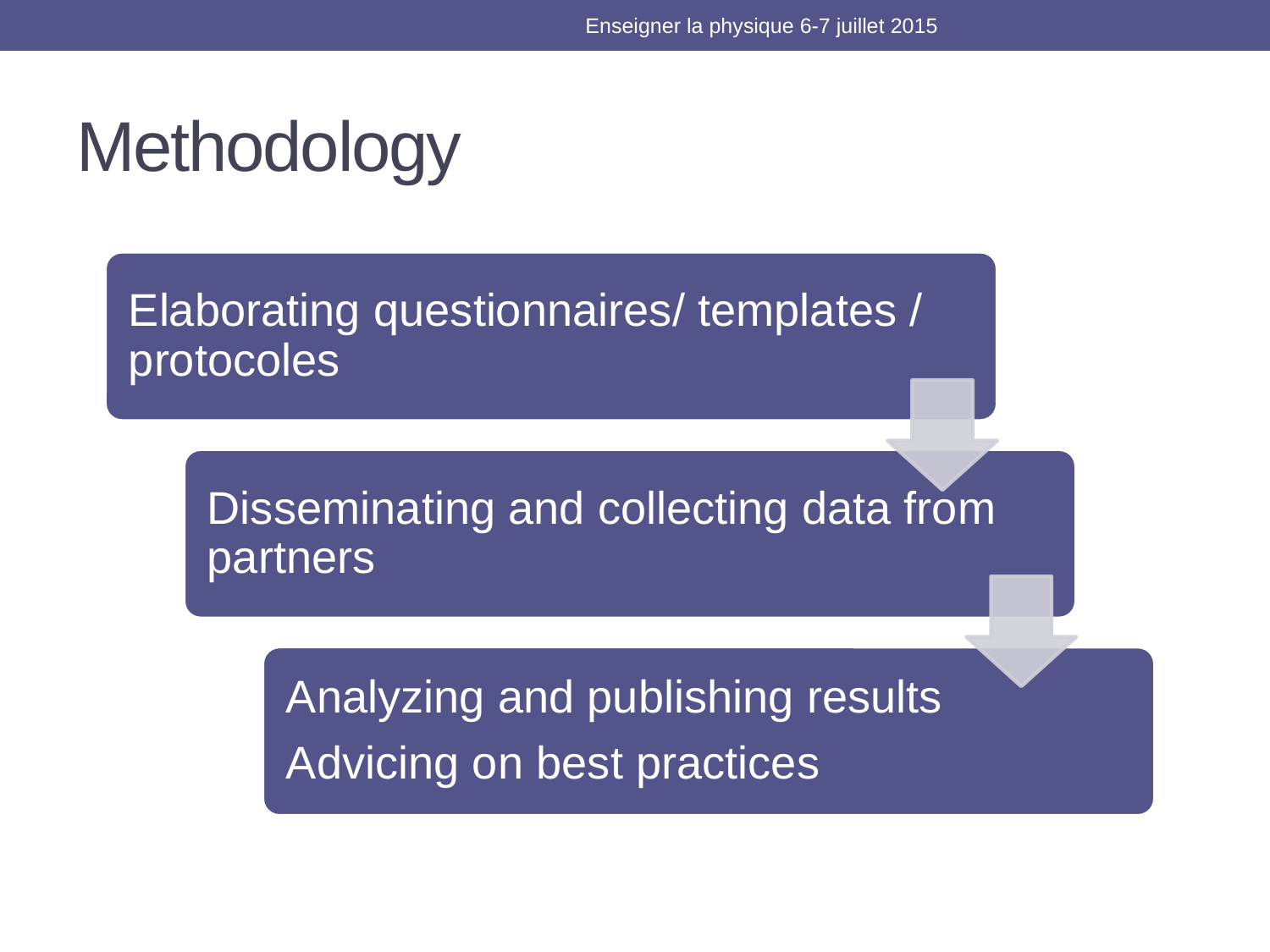

Enseigner la physique 6-7 juillet 2015
# Methodology
Elaborating questionnaires/ templates / protocoles
Disseminating and collecting data from partners
Analyzing and publishing results
Advicing on best practices